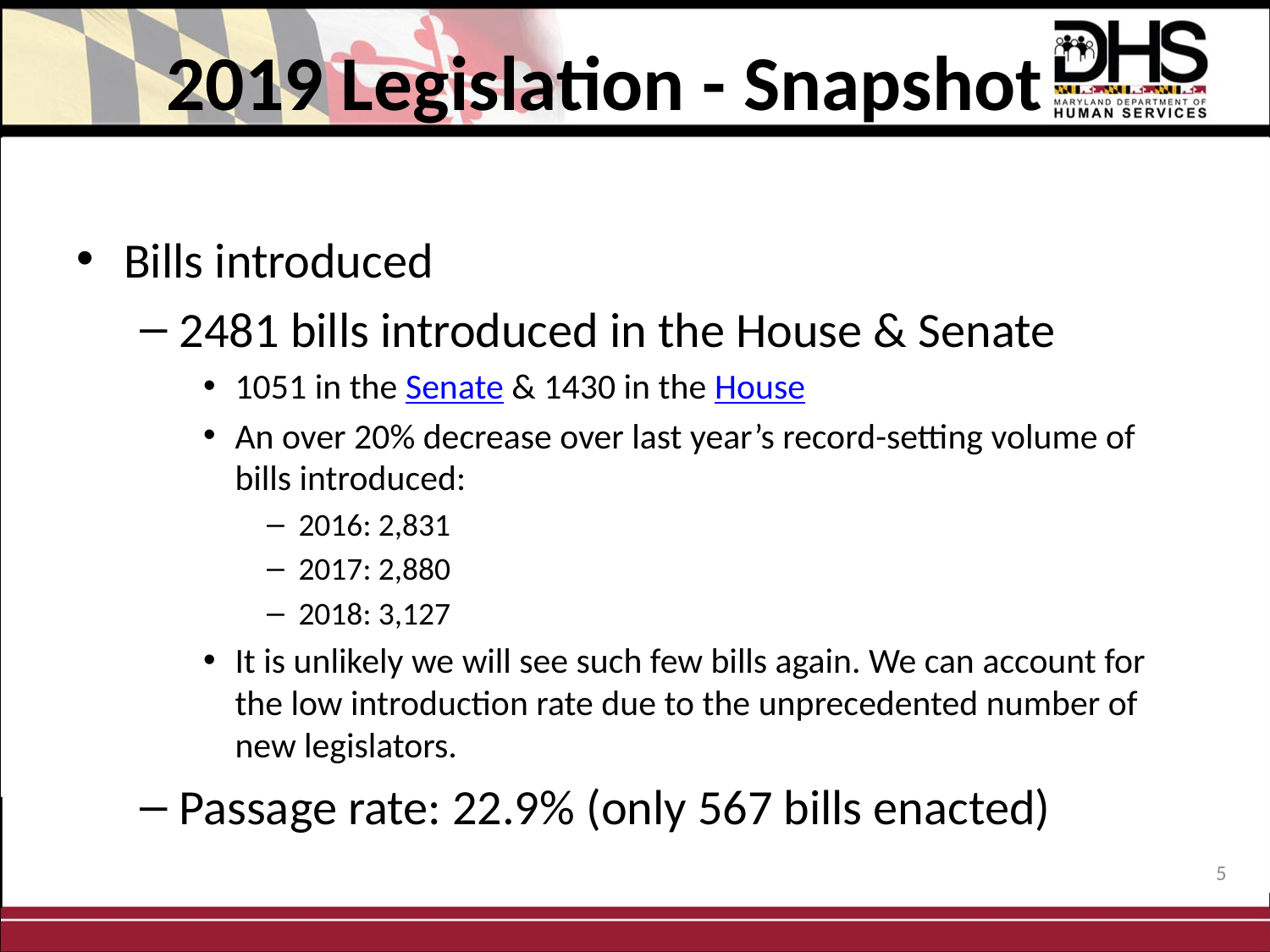

# 2019 Legislation - Snapshot
Bills introduced
2481 bills introduced in the House & Senate
1051 in the Senate & 1430 in the House
An over 20% decrease over last year’s record-setting volume of bills introduced:
2016: 2,831
2017: 2,880
2018: 3,127
It is unlikely we will see such few bills again. We can account for the low introduction rate due to the unprecedented number of new legislators.
Passage rate: 22.9% (only 567 bills enacted)

5